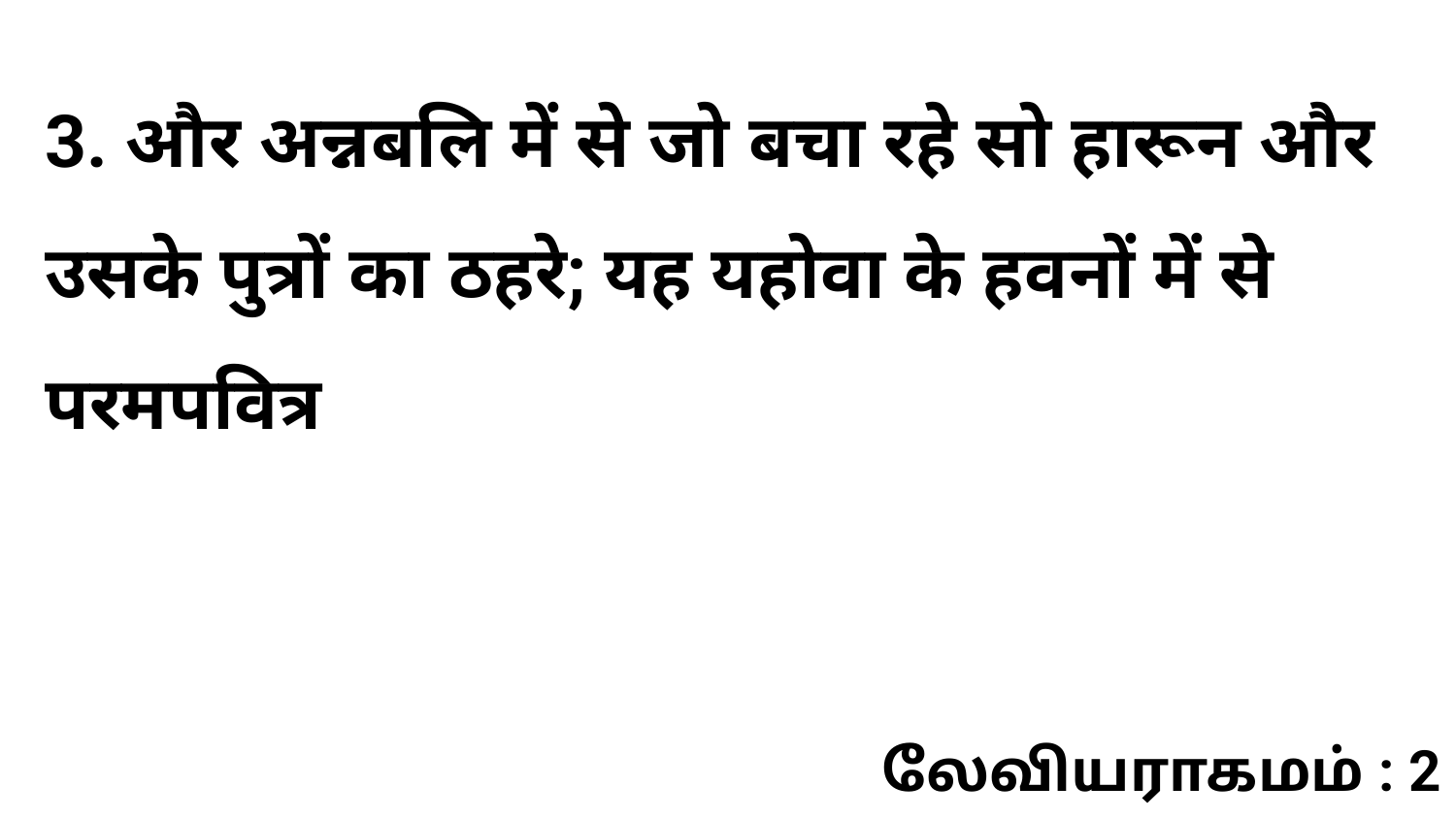

3. और अन्नबलि में से जो बचा रहे सो हारून और उसके पुत्रों का ठहरे; यह यहोवा के हवनों में से परमपवित्र
லேவியராகமம் : 2